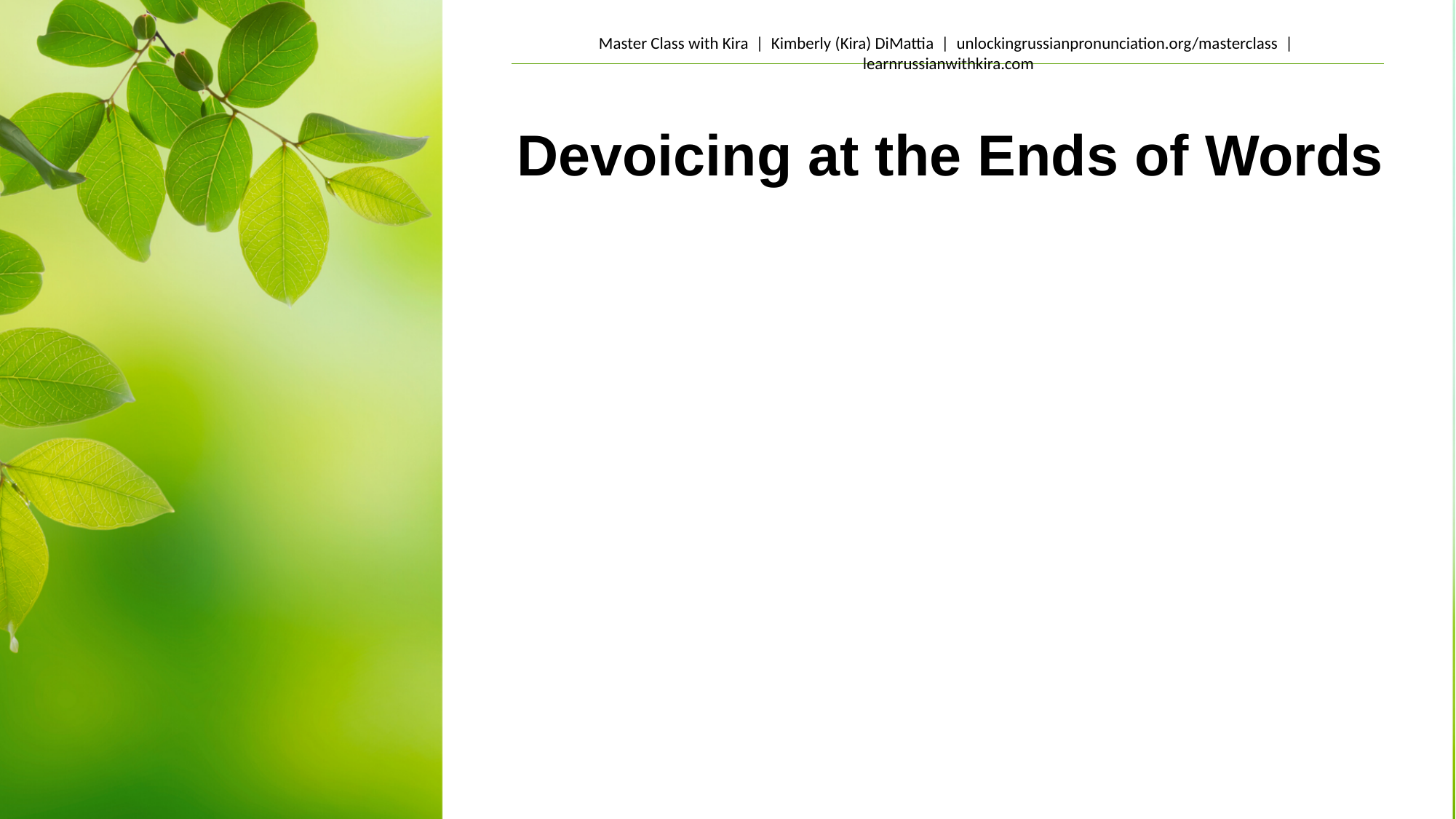

# Devoicing at the Ends of Words